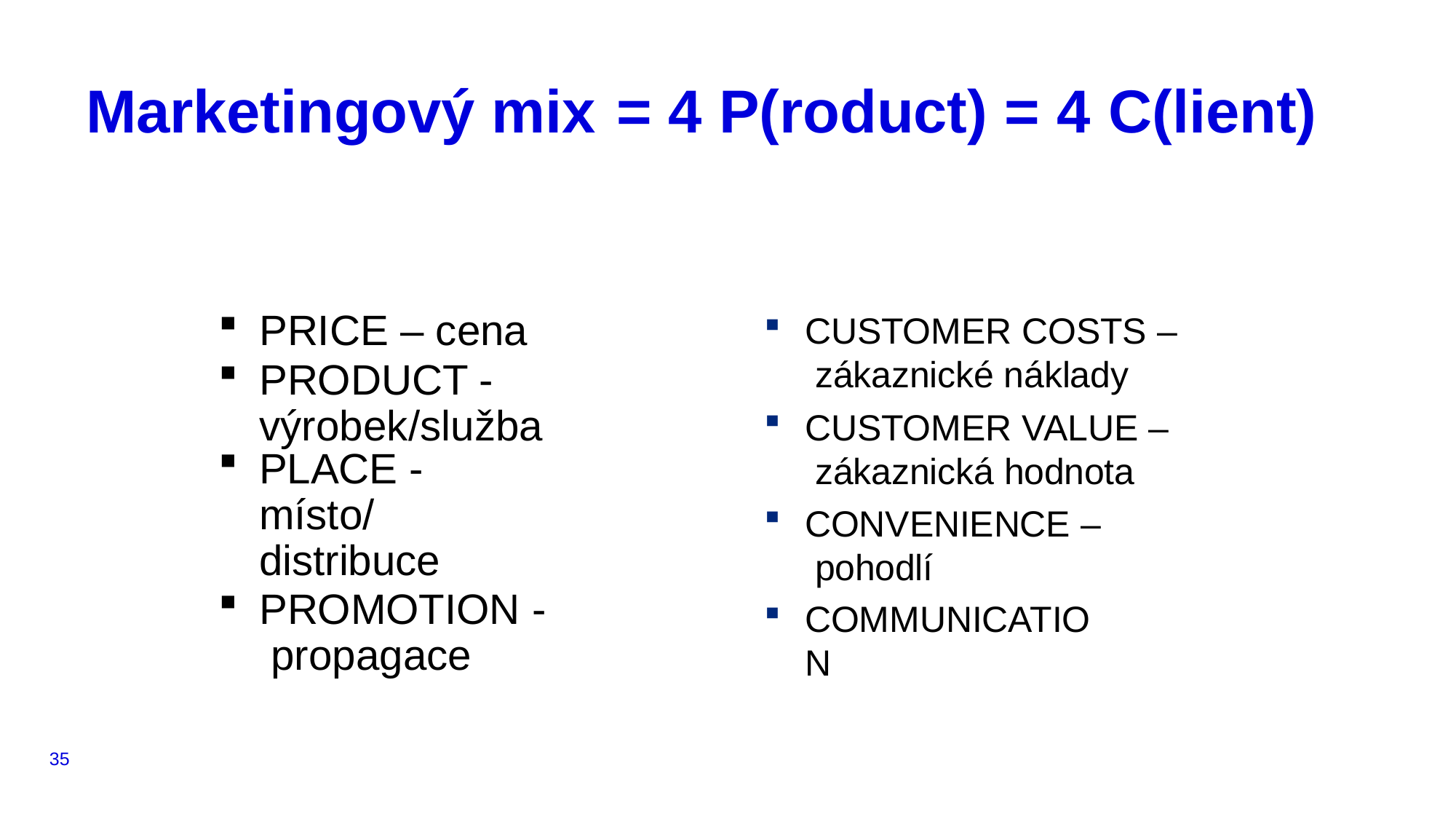

# Marketingový mix	= 4	P(roduct) = 4	C(lient)
PRICE – cena
PRODUCT -  výrobek/služba
PLACE -
místo/distribuce
PROMOTION -  propagace
CUSTOMER COSTS –  zákaznické náklady
CUSTOMER VALUE –  zákaznická hodnota
CONVENIENCE –  pohodlí
COMMUNICATION
35